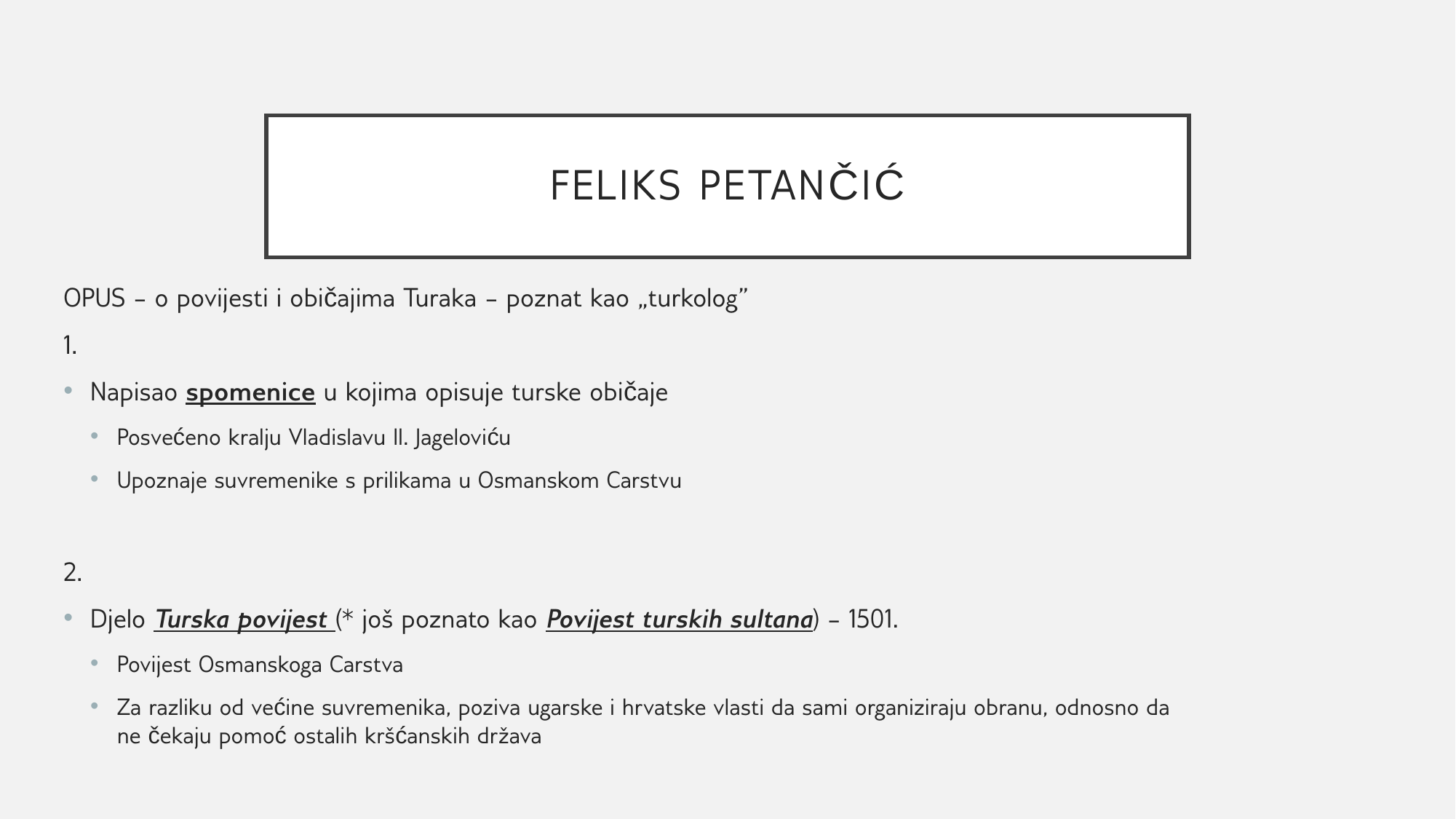

# Feliks petančić
OPUS – o povijesti i običajima Turaka – poznat kao „turkolog”
1.
Napisao spomenice u kojima opisuje turske običaje
Posvećeno kralju Vladislavu II. Jageloviću
Upoznaje suvremenike s prilikama u Osmanskom Carstvu

2.
Djelo Turska povijest (* još poznato kao Povijest turskih sultana) – 1501.
Povijest Osmanskoga Carstva
Za razliku od većine suvremenika, poziva ugarske i hrvatske vlasti da sami organiziraju obranu, odnosno da ne čekaju pomoć ostalih kršćanskih država